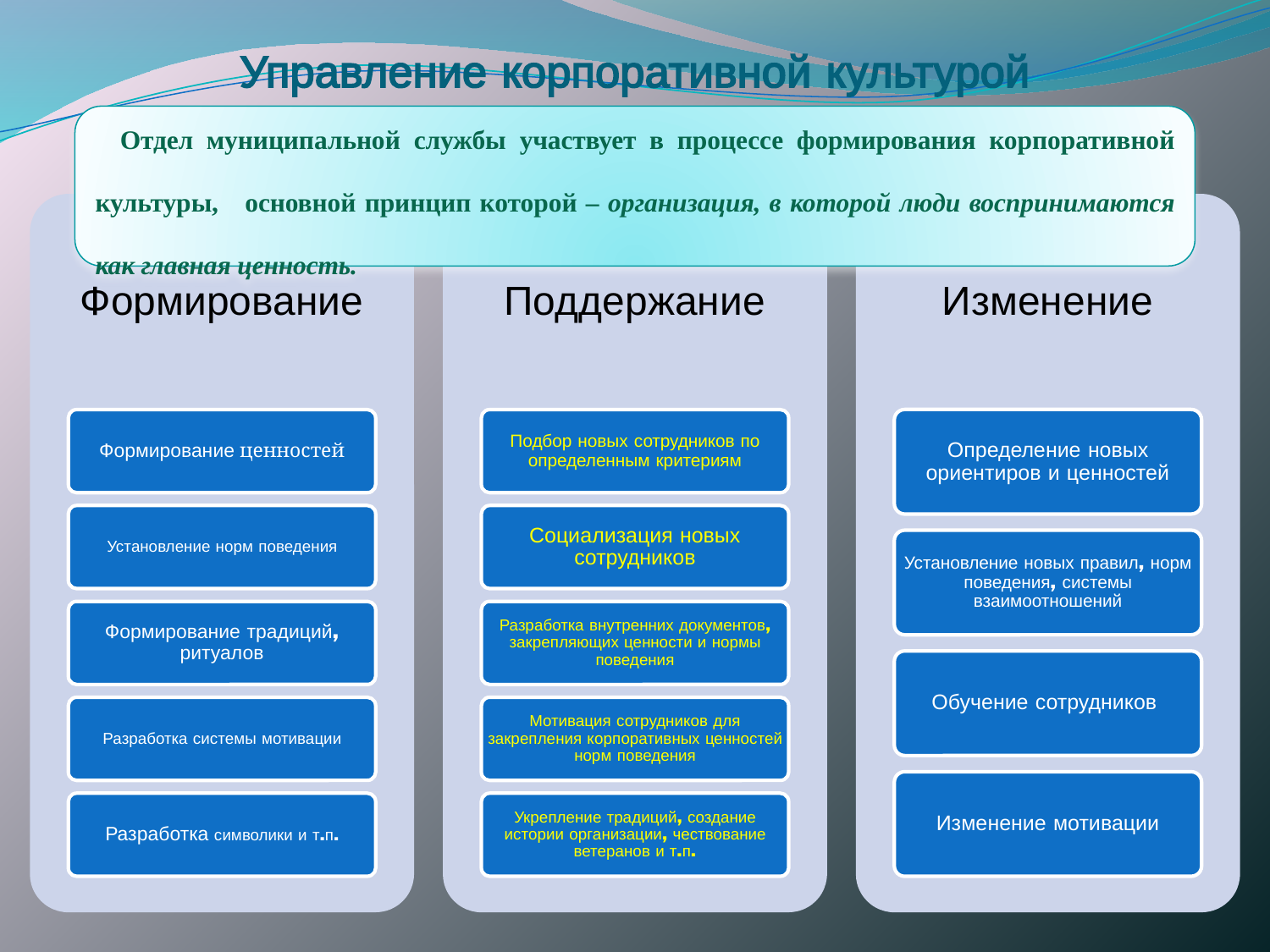

# Управление корпоративной культурой
Отдел муниципальной службы участвует в процессе формирования корпоративной культуры,   основной принцип которой – организация, в которой люди воспринимаются как главная ценность.
Формирование
Формирование ценностей
Установление норм поведения
Формирование традиций, ритуалов
Разработка системы мотивации
Разработка символики и т.п.
Поддержание
Подбор новых сотрудников по определенным критериям
Социализация новых сотрудников
Разработка внутренних документов, закрепляющих ценности и нормы поведения
Мотивация сотрудников для закрепления корпоративных ценностей норм поведения
Укрепление традиций, создание истории организации, чествование ветеранов и т.п.
Изменение
Определение новых ориентиров и ценностей
Установление новых правил, норм поведения, системы взаимоотношений
Обучение сотрудников
Изменение мотивации